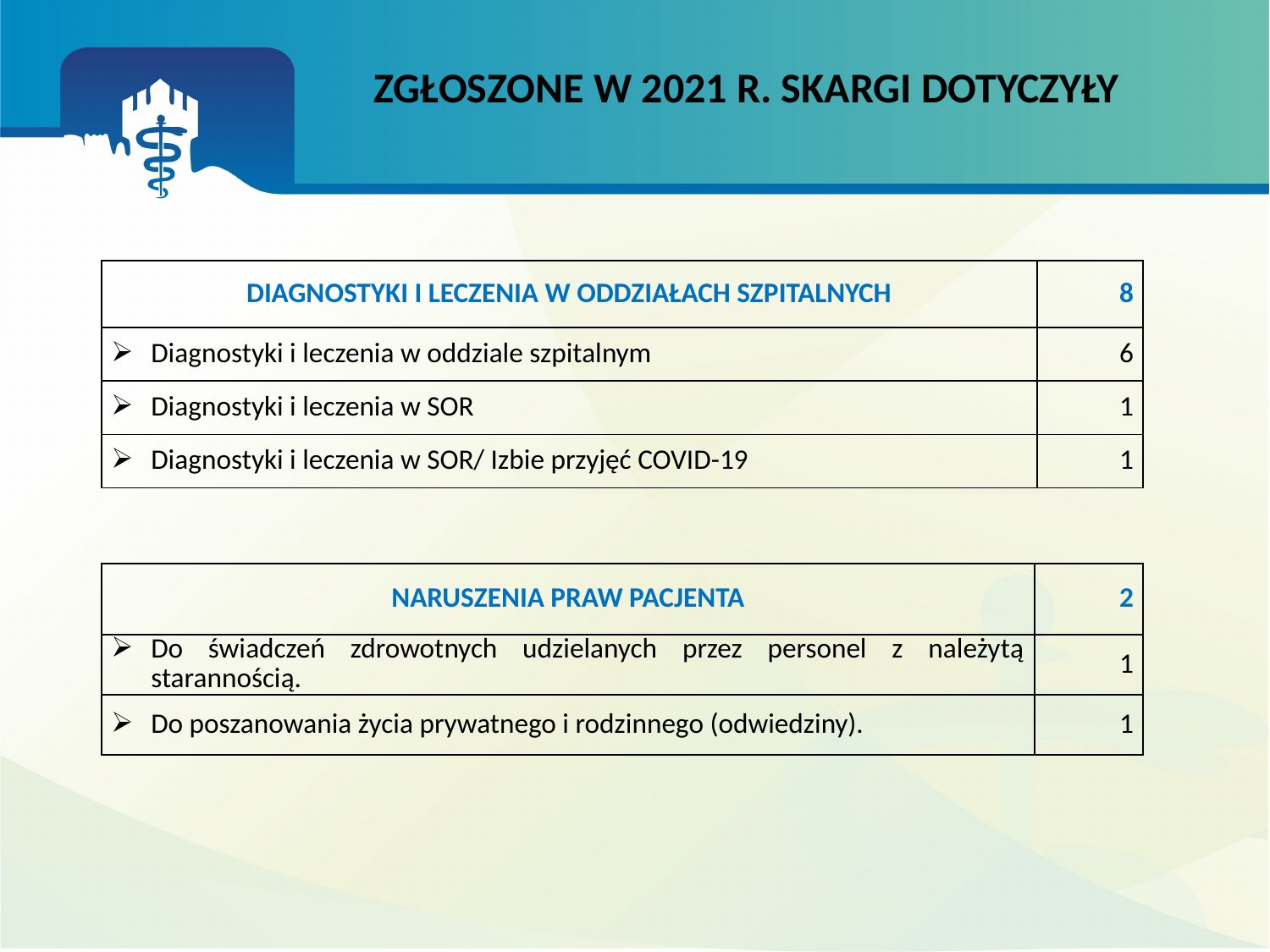

# ZGŁOSZONE W 2021 R. SKARGI DOTYCZYŁY
| DIAGNOSTYKI I LECZENIA W ODDZIAŁACH SZPITALNYCH | 8 |
| --- | --- |
| Diagnostyki i leczenia w oddziale szpitalnym | 6 |
| Diagnostyki i leczenia w SOR | 1 |
| Diagnostyki i leczenia w SOR/ Izbie przyjęć COVID-19 | 1 |
| NARUSZENIA PRAW PACJENTA | 2 |
| --- | --- |
| Do świadczeń zdrowotnych udzielanych przez personel z należytą starannością. | 1 |
| Do poszanowania życia prywatnego i rodzinnego (odwiedziny). | 1 |